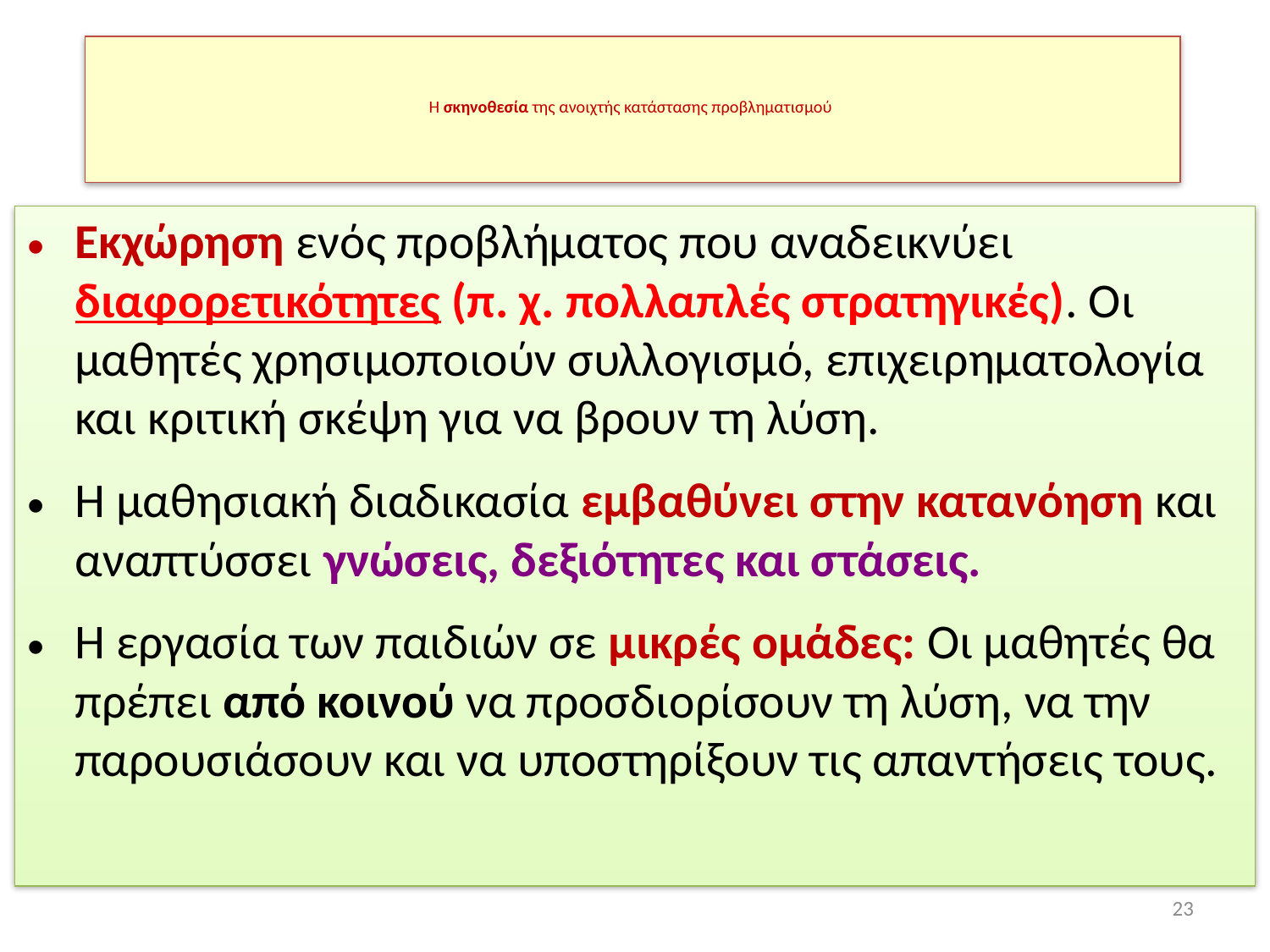

# Η σκηνοθεσία της ανοιχτής κατάστασης προβληματισμού
Εκχώρηση ενός προβλήματος που αναδεικνύει διαφορετικότητες (π. χ. πολλαπλές στρατηγικές). Οι μαθητές χρησιμοποιούν συλλογισμό, επιχειρηματολογία και κριτική σκέψη για να βρουν τη λύση.
Η μαθησιακή διαδικασία εμβαθύνει στην κατανόηση και αναπτύσσει γνώσεις, δεξιότητες και στάσεις.
Η εργασία των παιδιών σε μικρές ομάδες: Οι μαθητές θα πρέπει από κοινού να προσδιορίσουν τη λύση, να την παρουσιάσουν και να υποστηρίξουν τις απαντήσεις τους.
23